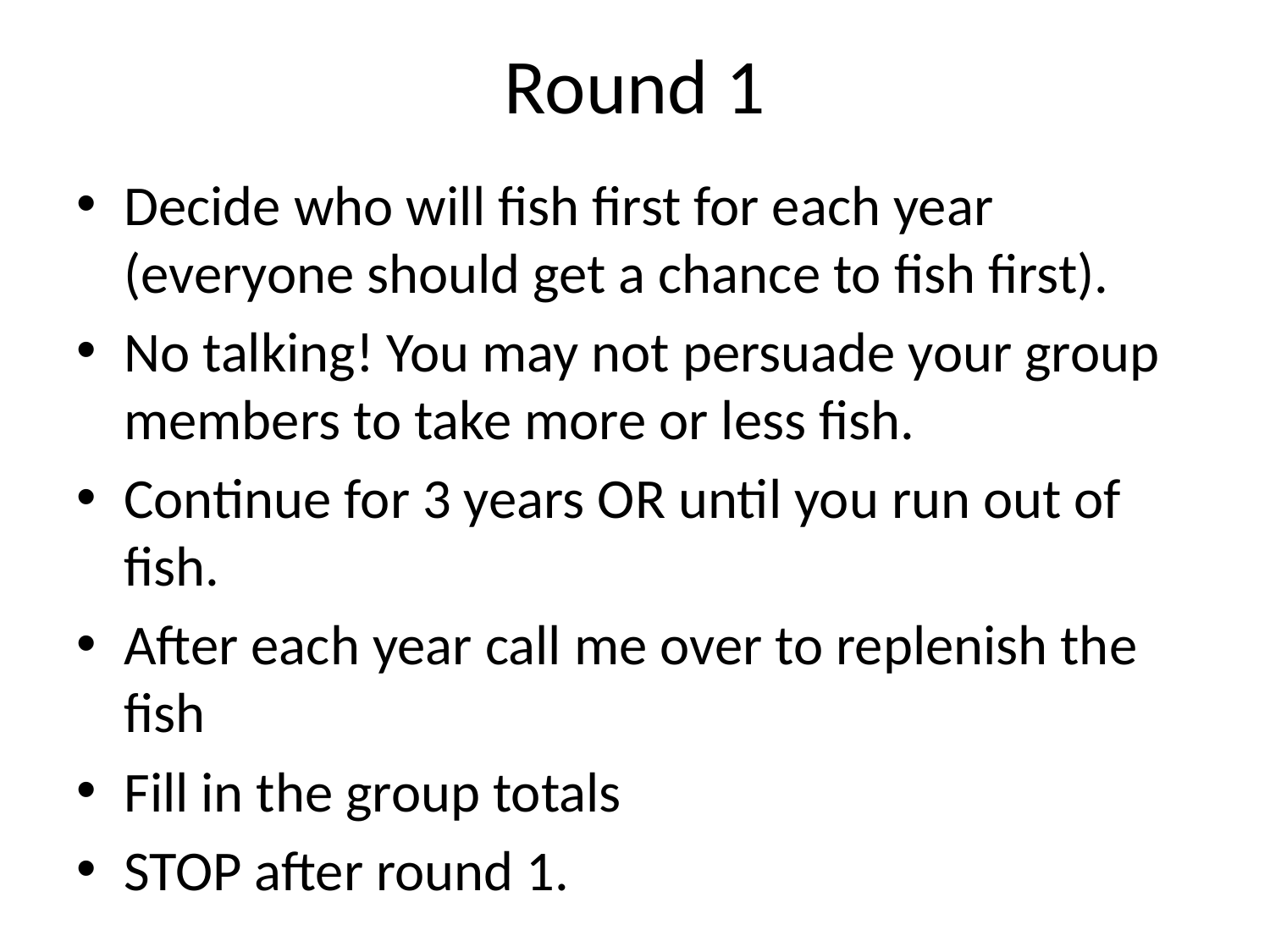

# Round 1
Decide who will fish first for each year (everyone should get a chance to fish first).
No talking! You may not persuade your group members to take more or less fish.
Continue for 3 years OR until you run out of fish.
After each year call me over to replenish the fish
Fill in the group totals
STOP after round 1.